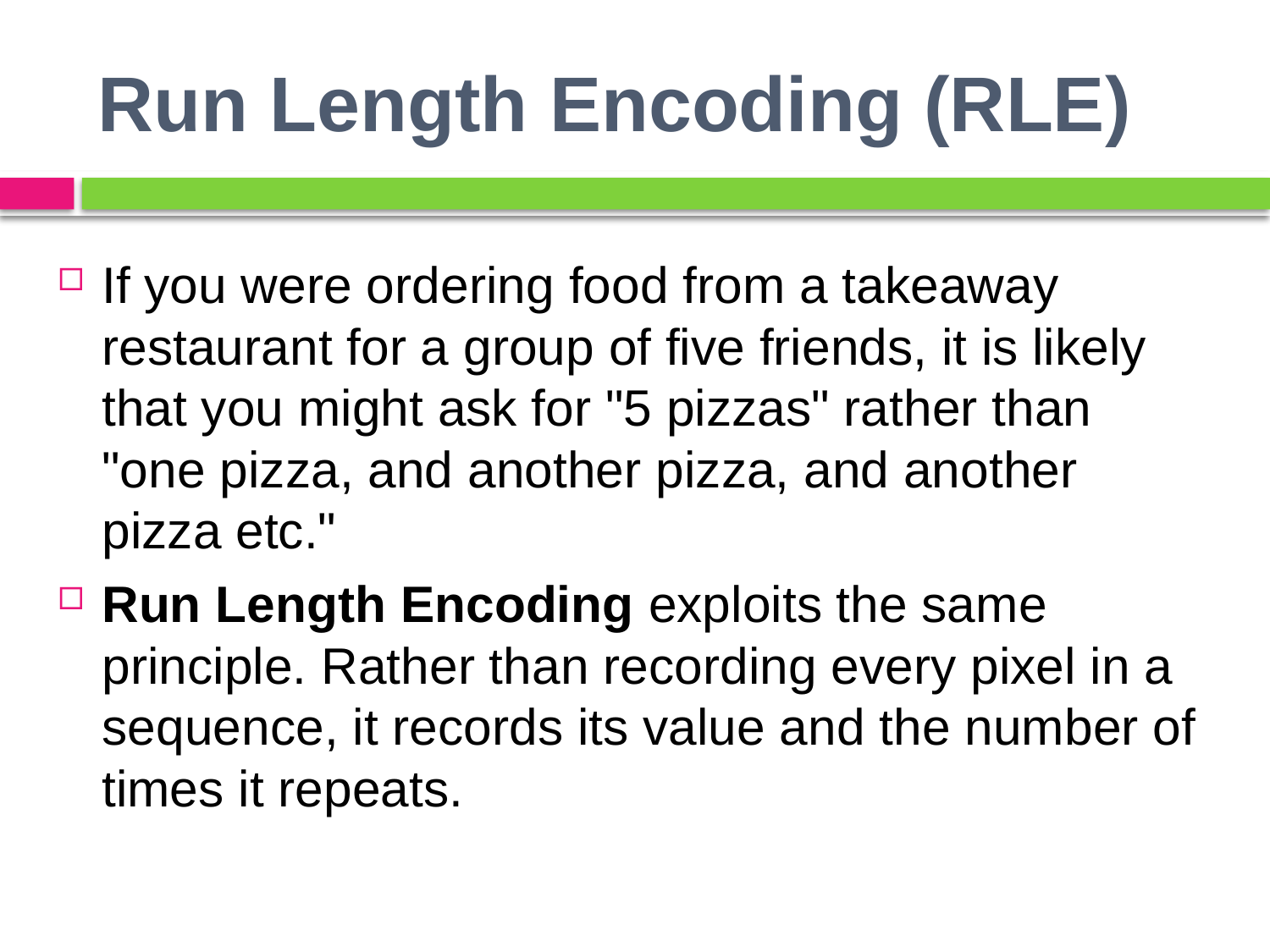

# Run Length Encoding (RLE)
If you were ordering food from a takeaway restaurant for a group of five friends, it is likely that you might ask for "5 pizzas" rather than "one pizza, and another pizza, and another pizza etc."
Run Length Encoding exploits the same principle. Rather than recording every pixel in a sequence, it records its value and the number of times it repeats.